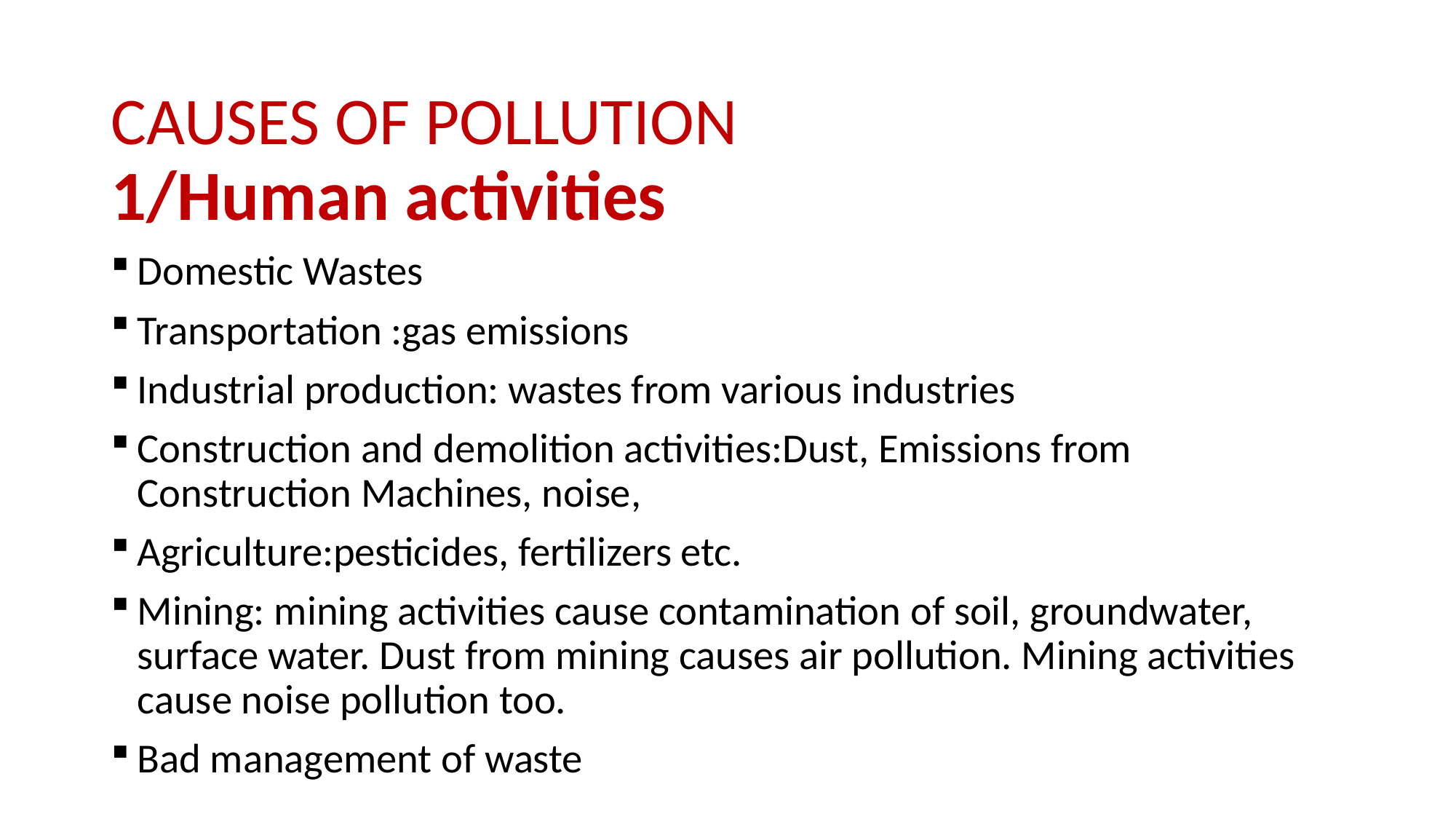

# CAUSES OF POLLUTION
1/Human activities
Domestic Wastes
Transportation :gas emissions
Industrial production: wastes from various industries
Construction and demolition activities:Dust, Emissions from Construction Machines, noise,
Agriculture:pesticides, fertilizers etc.
Mining: mining activities cause contamination of soil, groundwater, surface water. Dust from mining causes air pollution. Mining activities cause noise pollution too.
Bad management of waste